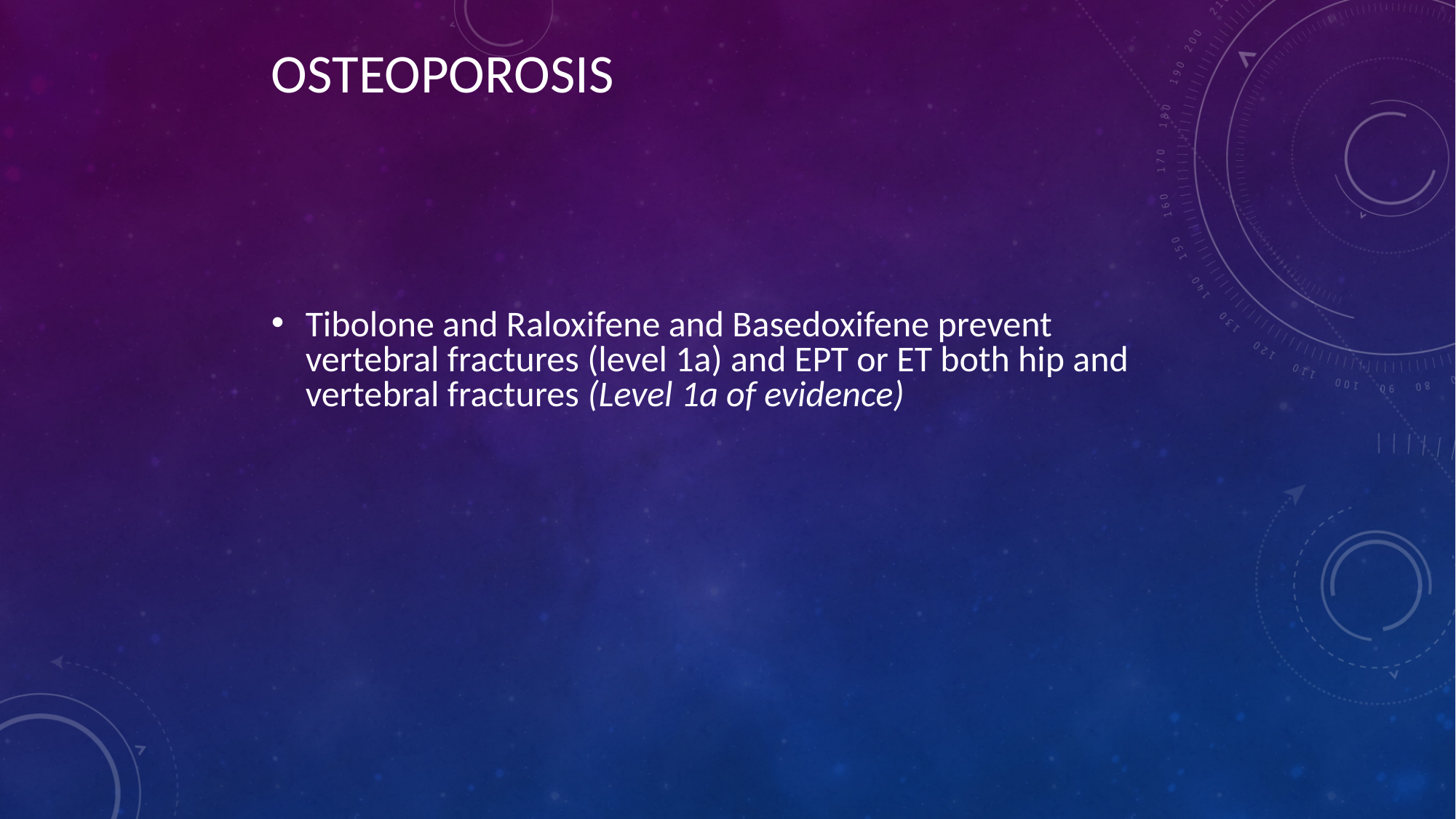

# Osteoporosis

Tibolone and Raloxifene and Basedoxifene prevent vertebral fractures (level 1a) and EPT or ET both hip and vertebral fractures (Level 1a of evidence)